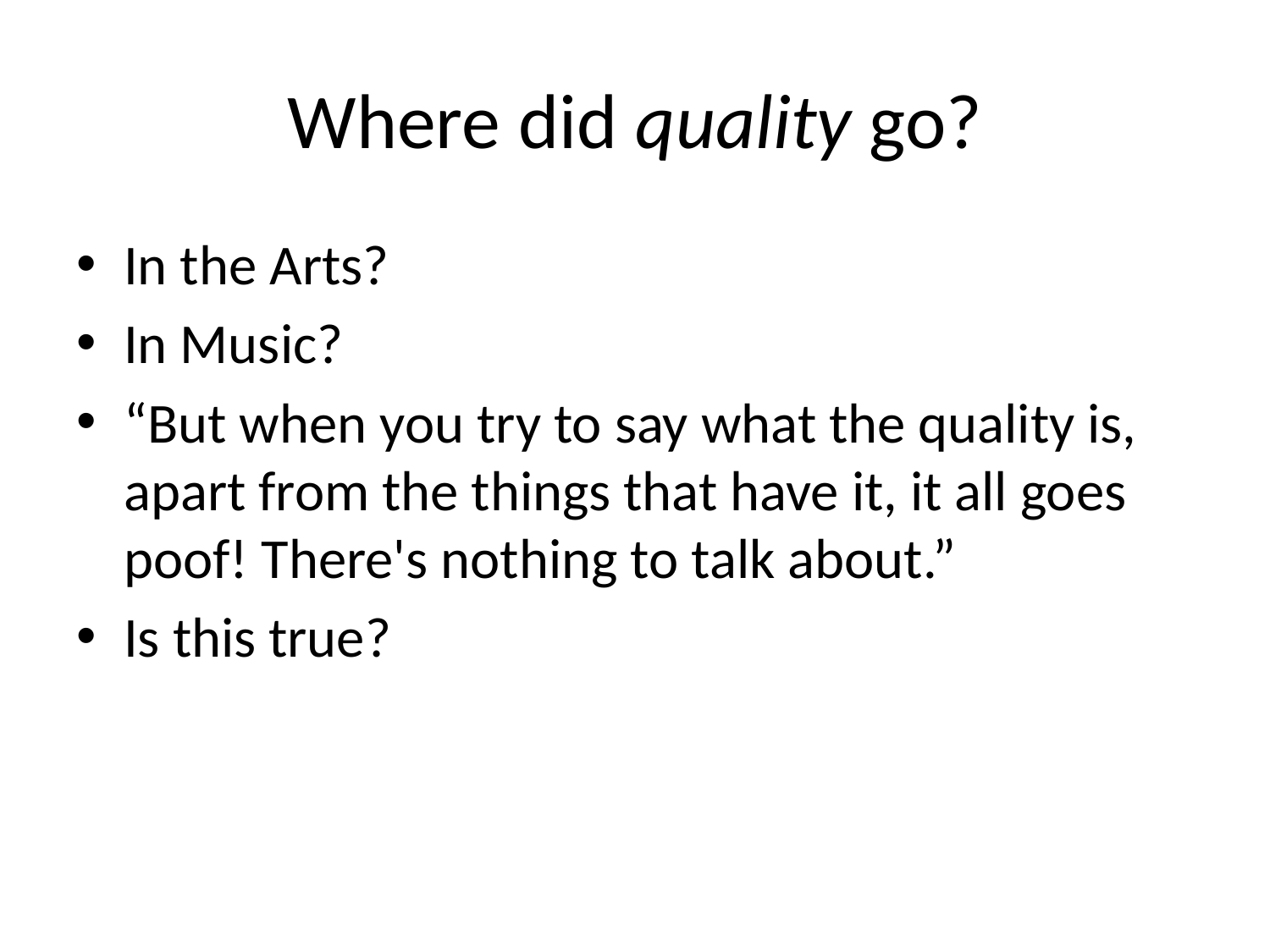

# Where did quality go?
In the Arts?
In Music?
“But when you try to say what the quality is, apart from the things that have it, it all goes poof! There's nothing to talk about.”
Is this true?